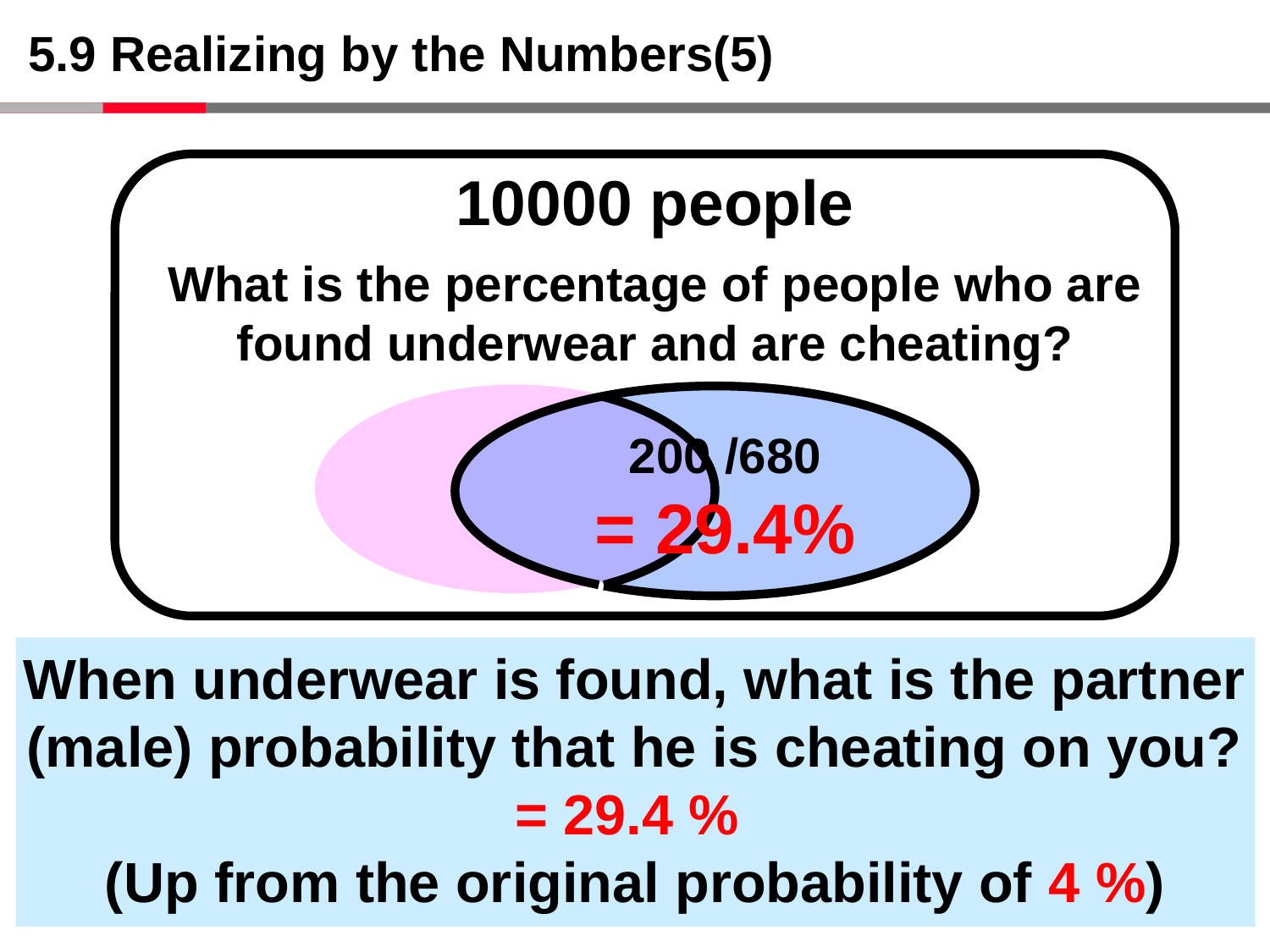

# 5.9 Realizing by the Numbers(5)

10000 people
What is the percentage of people who are found underwear and are cheating?

200 /680
= 29.4%
When underwear is found, what is the partner (male) probability that he is cheating on you? = 29.4 %
(Up from the original probability of 4 %)